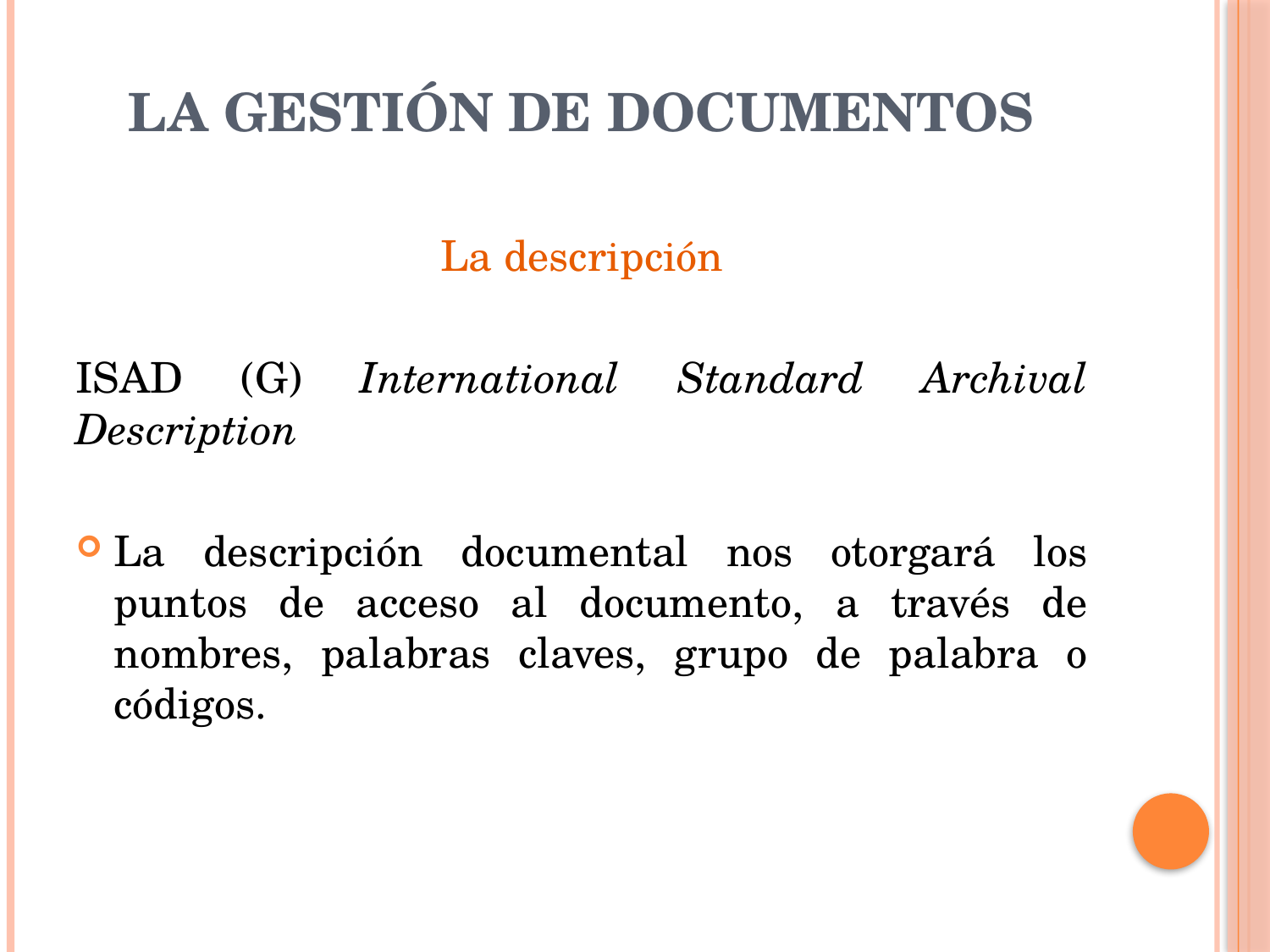

# La Gestión de Documentos
La descripción

ISAD (G) International Standard Archival Description

La descripción documental nos otorgará los puntos de acceso al documento, a través de nombres, palabras claves, grupo de palabra o códigos.